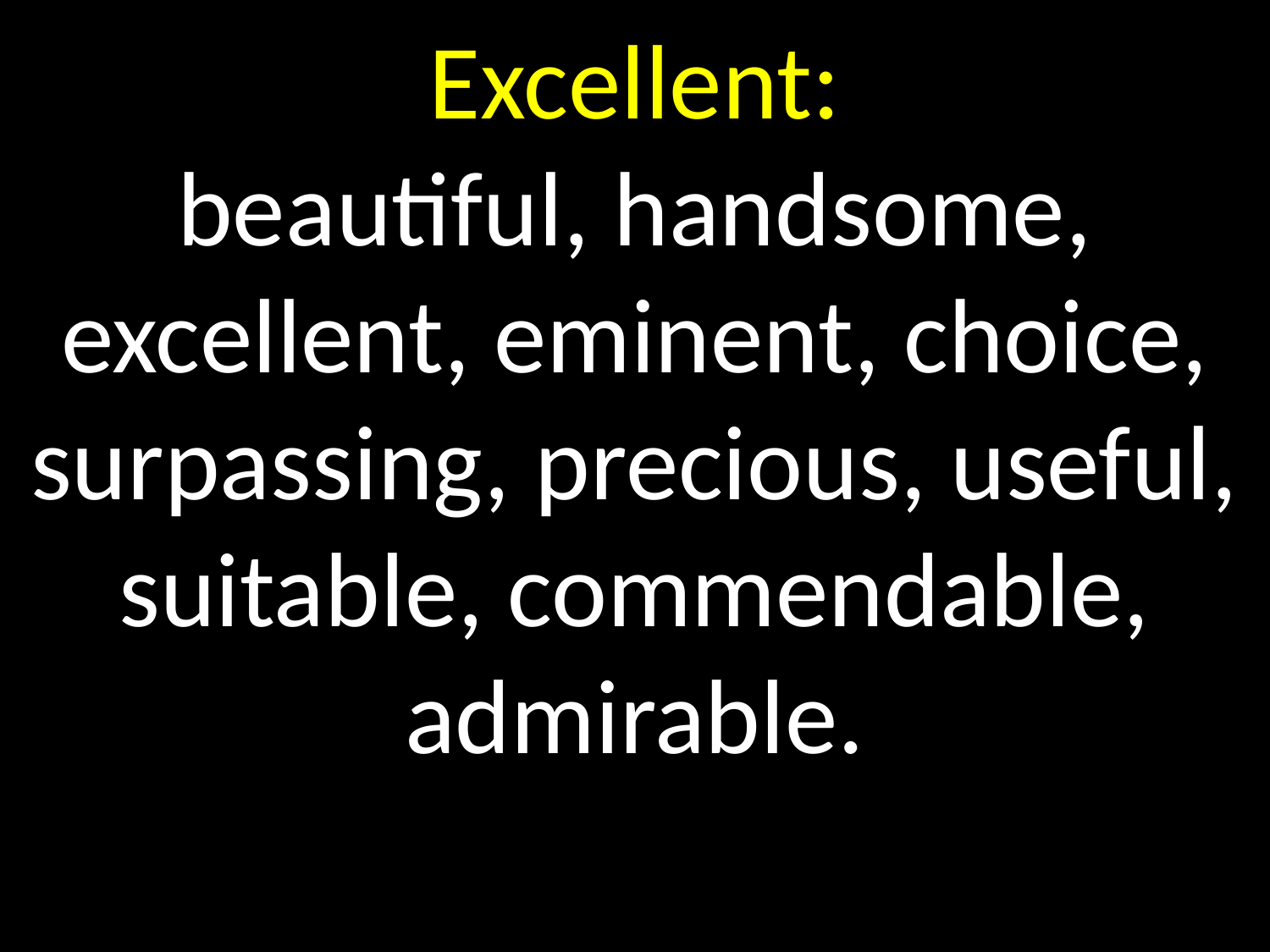

# Excellent: beautiful, handsome, excellent, eminent, choice, surpassing, precious, useful, suitable, commendable, admirable.
GOD
GOD